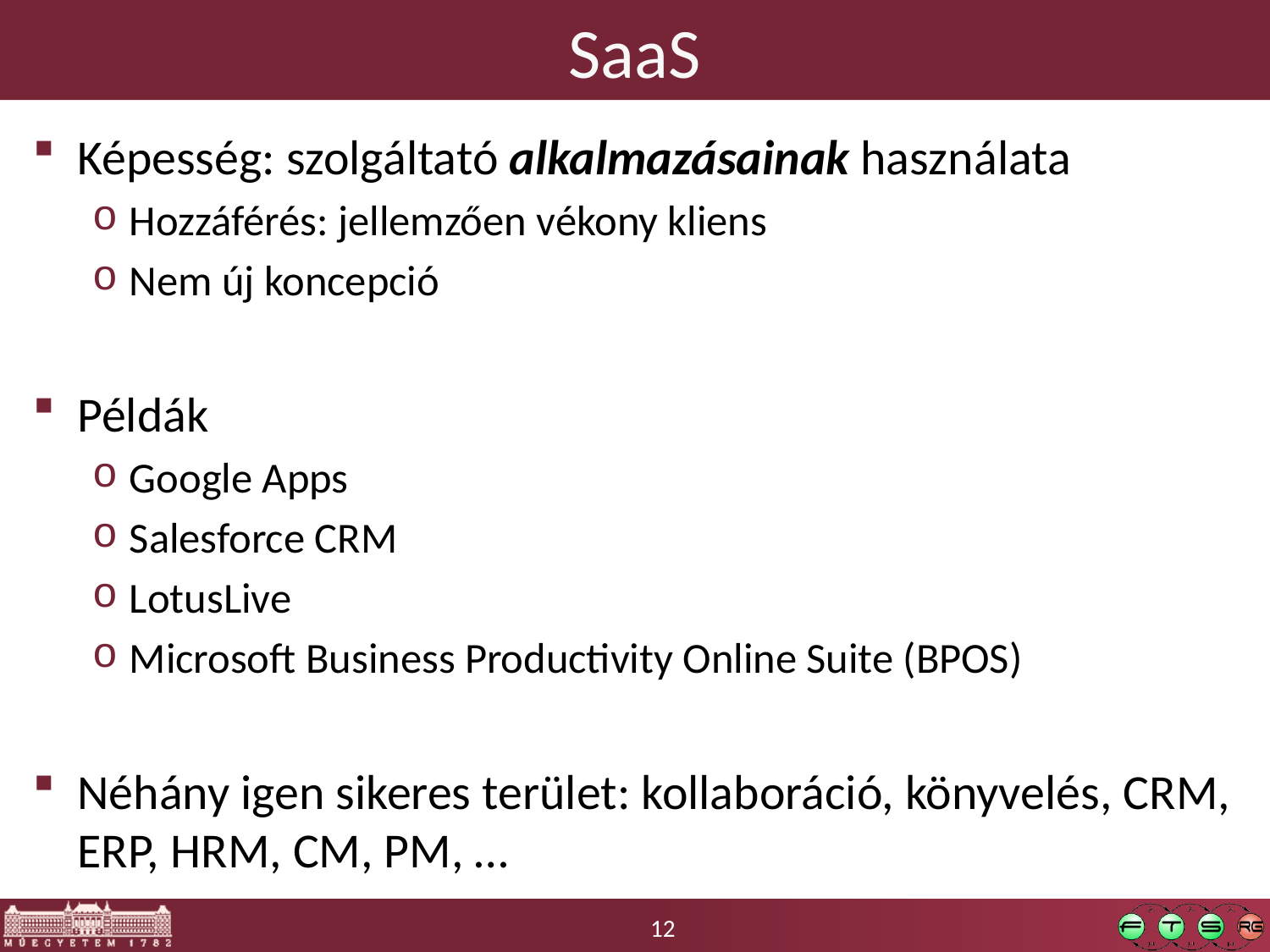

# SaaS
Képesség: szolgáltató alkalmazásainak használata
Hozzáférés: jellemzően vékony kliens
Nem új koncepció

Példák
Google Apps
Salesforce CRM
LotusLive
Microsoft Business Productivity Online Suite (BPOS)

Néhány igen sikeres terület: kollaboráció, könyvelés, CRM, ERP, HRM, CM, PM, …